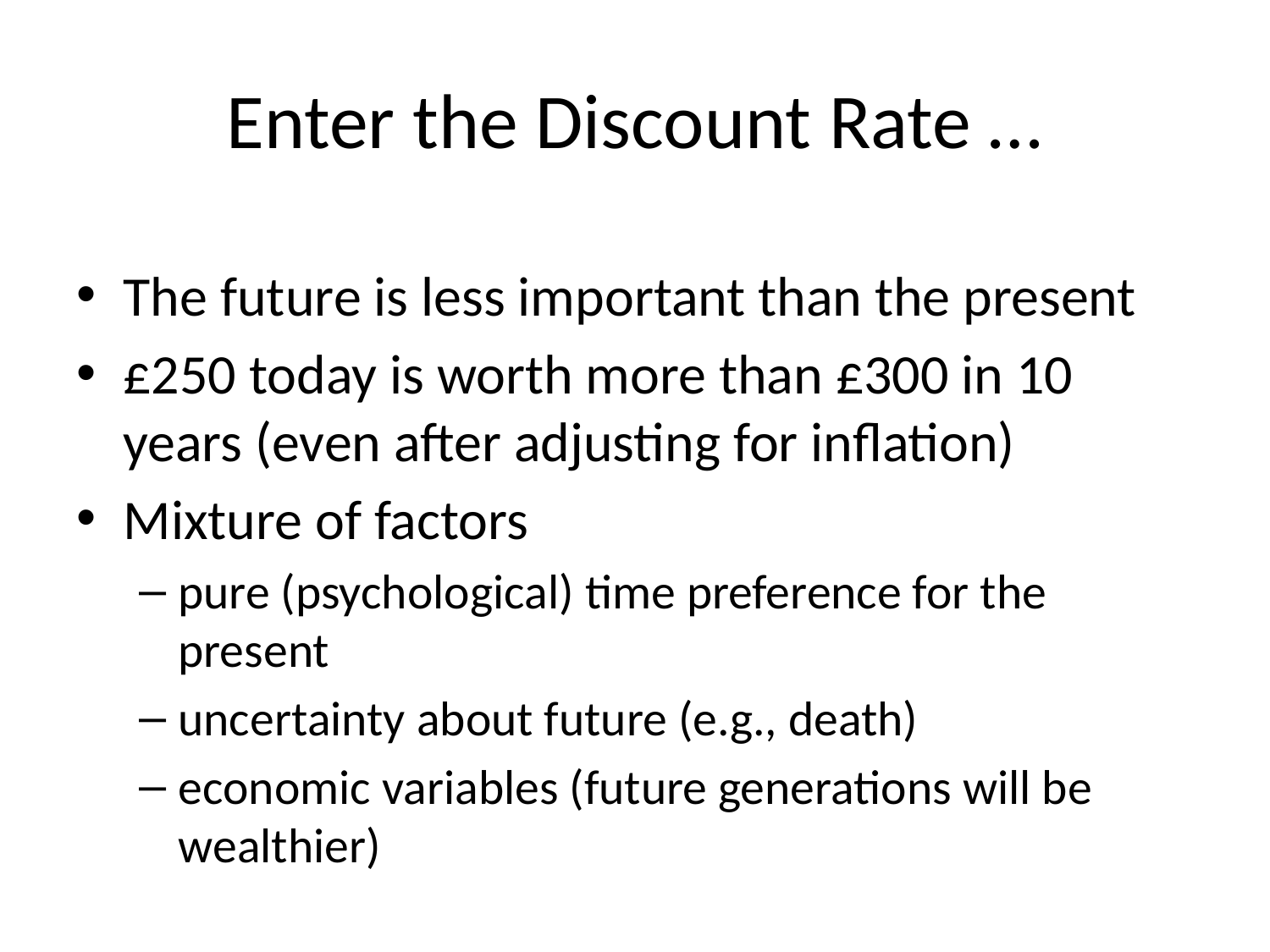

# Enter the Discount Rate …
The future is less important than the present
£250 today is worth more than £300 in 10 years (even after adjusting for inflation)
Mixture of factors
pure (psychological) time preference for the present
uncertainty about future (e.g., death)
economic variables (future generations will be wealthier)